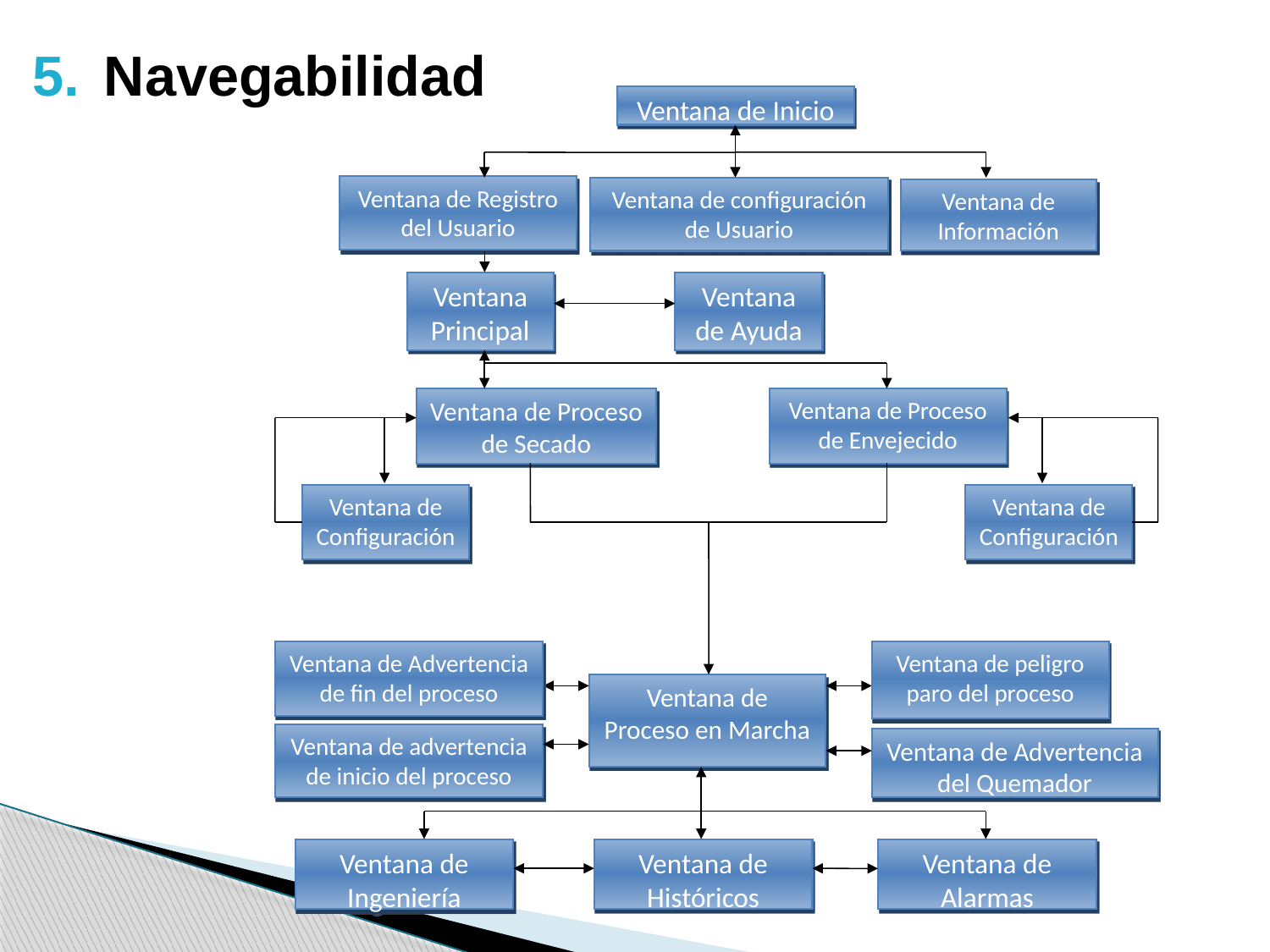

Navegabilidad
Ventana de Inicio
Ventana de Registro del Usuario
Ventana de configuración de Usuario
Ventana de Información
Ventana Principal
Ventana de Ayuda
Ventana de Proceso de Secado

Ventana de Proceso de Envejecido
Ventana de Configuración
Ventana de Configuración
Ventana de Advertencia de fin del proceso
Ventana de peligro paro del proceso
Ventana de Proceso en Marcha
Ventana de advertencia de inicio del proceso
Ventana de Advertencia del Quemador
Ventana de Ingeniería
Ventana de Históricos
Ventana de Alarmas